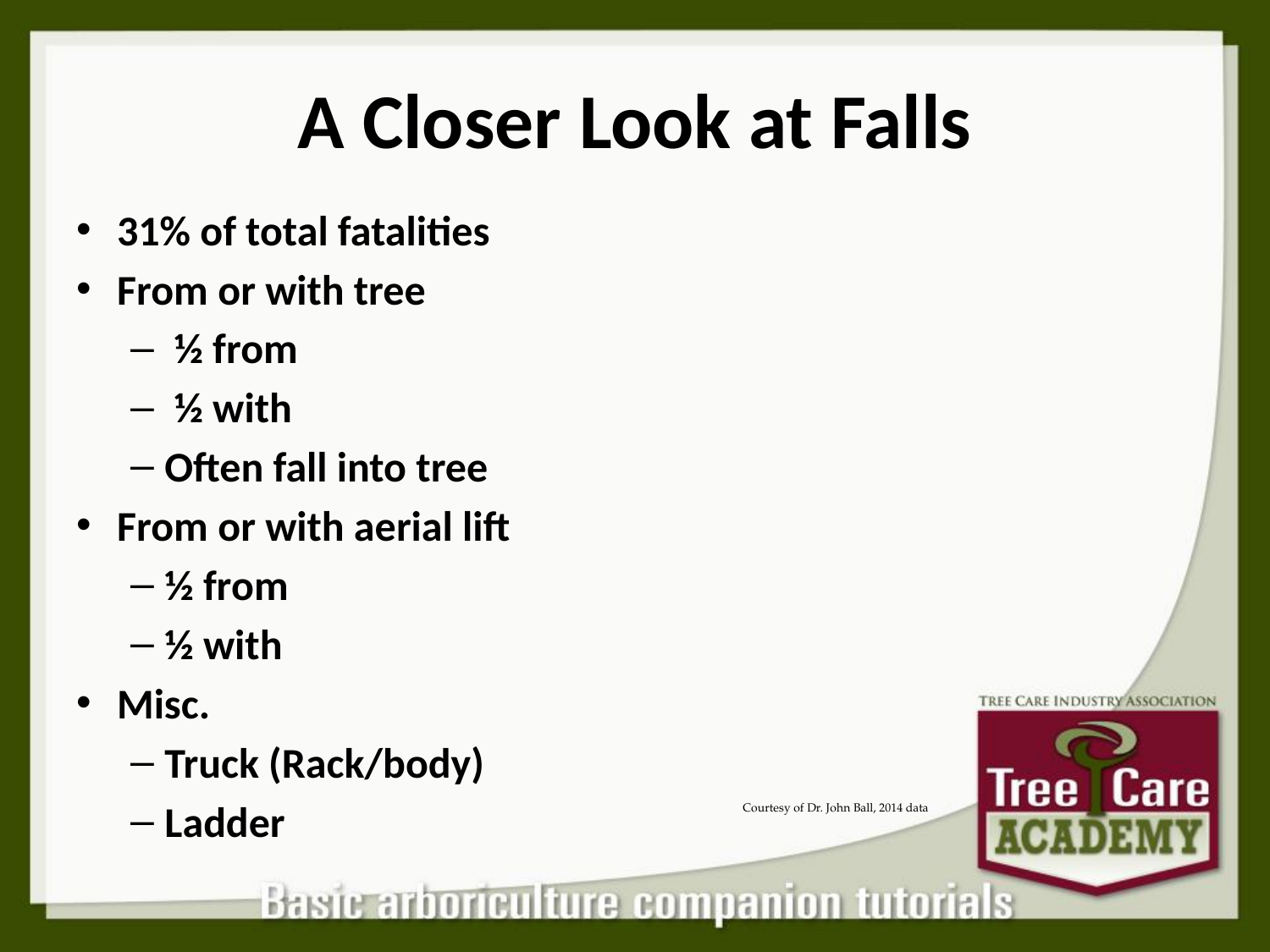

# A Closer Look at Falls
31% of total fatalities
From or with tree
 ½ from
 ½ with
Often fall into tree
From or with aerial lift
½ from
½ with
Misc.
Truck (Rack/body)
Ladder

Courtesy of Dr. John Ball, 2014 data